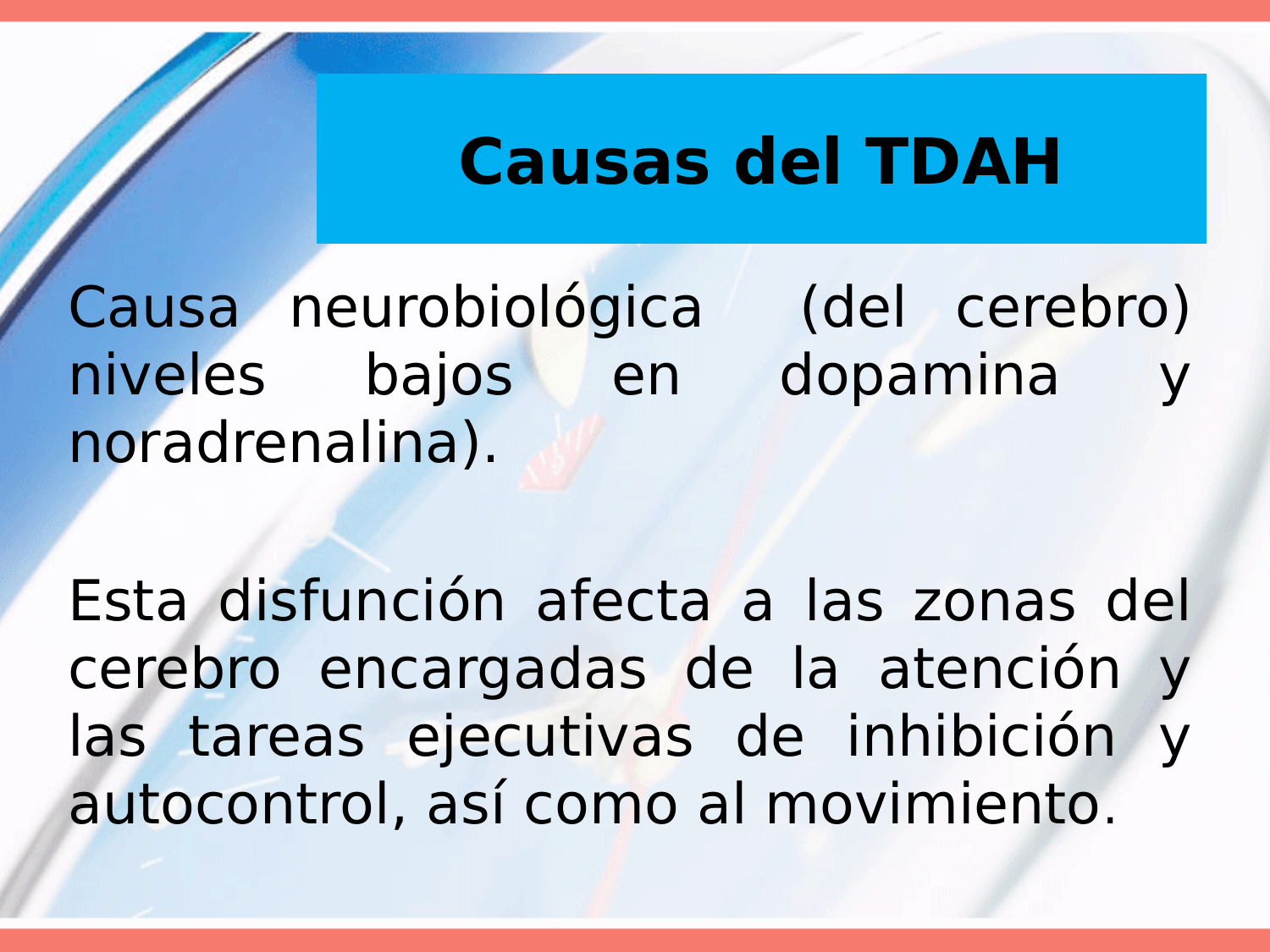

# Causas del TDAH
Causa neurobiológica  (del cerebro) niveles bajos en dopamina y noradrenalina).

Esta disfunción afecta a las zonas del cerebro encargadas de la atención y las tareas ejecutivas de inhibición y autocontrol, así como al movimiento.